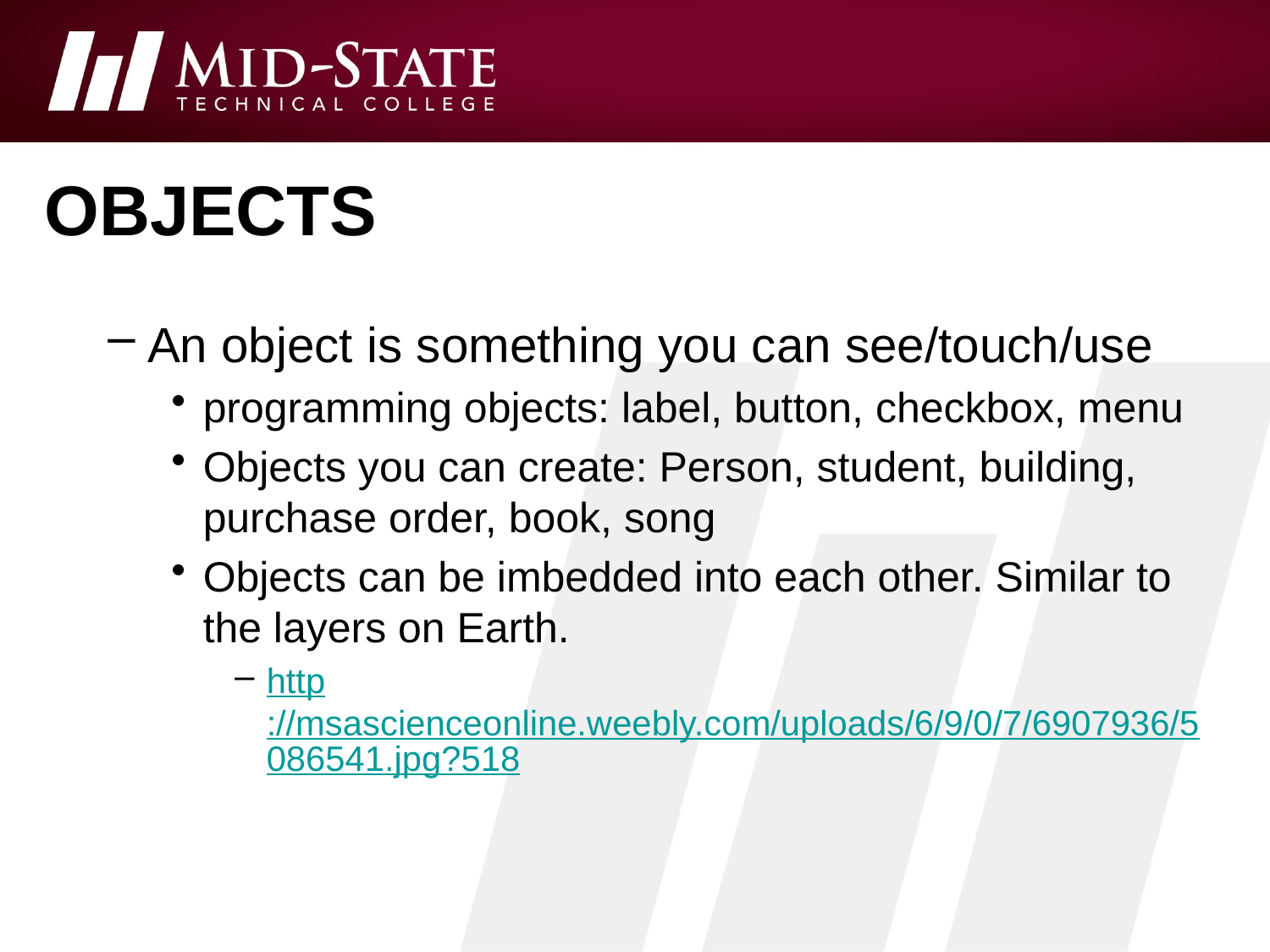

# objects
An object is something you can see/touch/use
programming objects: label, button, checkbox, menu
Objects you can create: Person, student, building, purchase order, book, song
Objects can be imbedded into each other. Similar to the layers on Earth.
http://msascienceonline.weebly.com/uploads/6/9/0/7/6907936/5086541.jpg?518